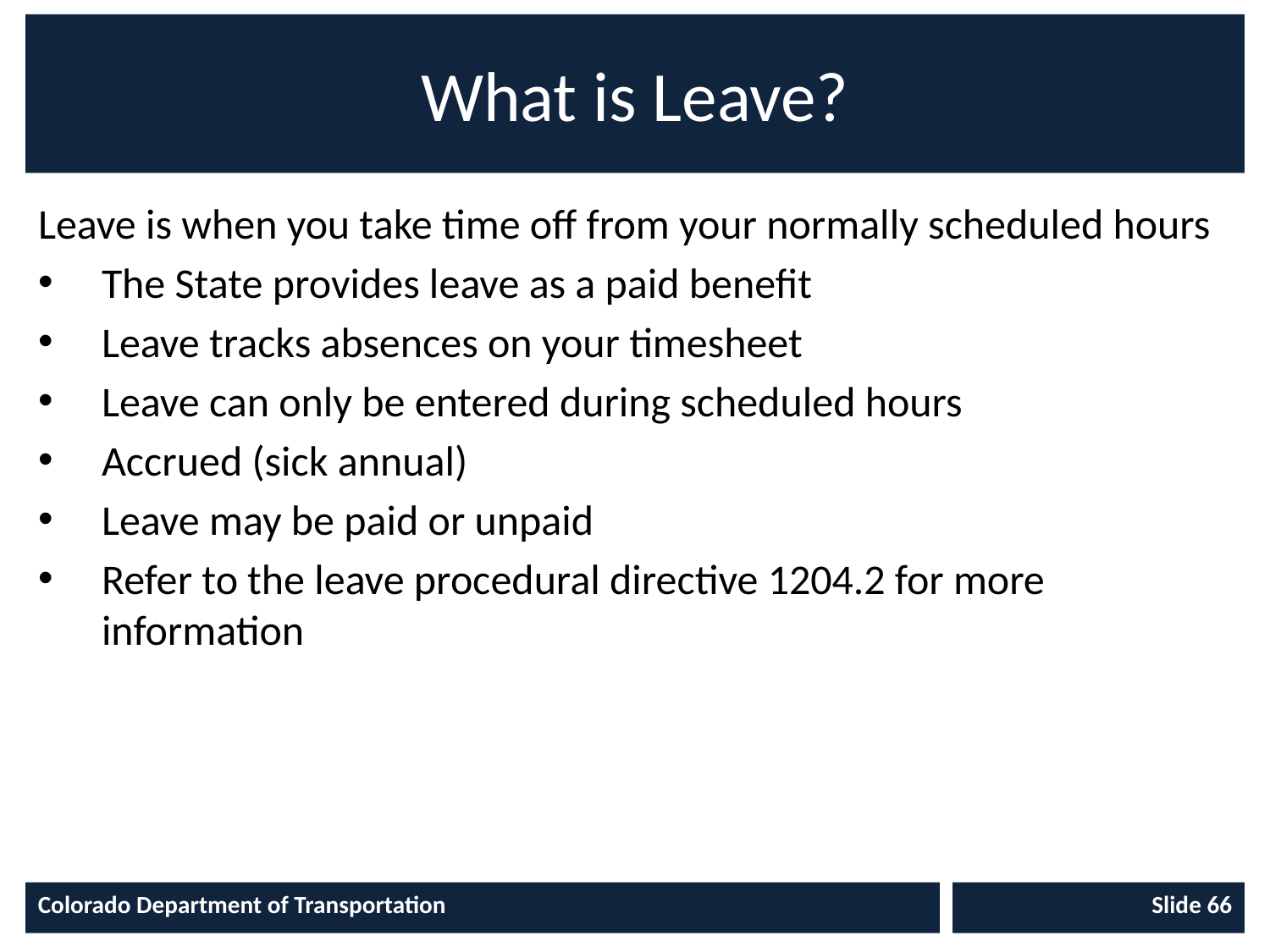

# What is Leave?
Leave is when you take time off from your normally scheduled hours
The State provides leave as a paid benefit
Leave tracks absences on your timesheet
Leave can only be entered during scheduled hours
Accrued (sick annual)
Leave may be paid or unpaid
Refer to the leave procedural directive 1204.2 for more information
Colorado Department of Transportation
 Slide 66